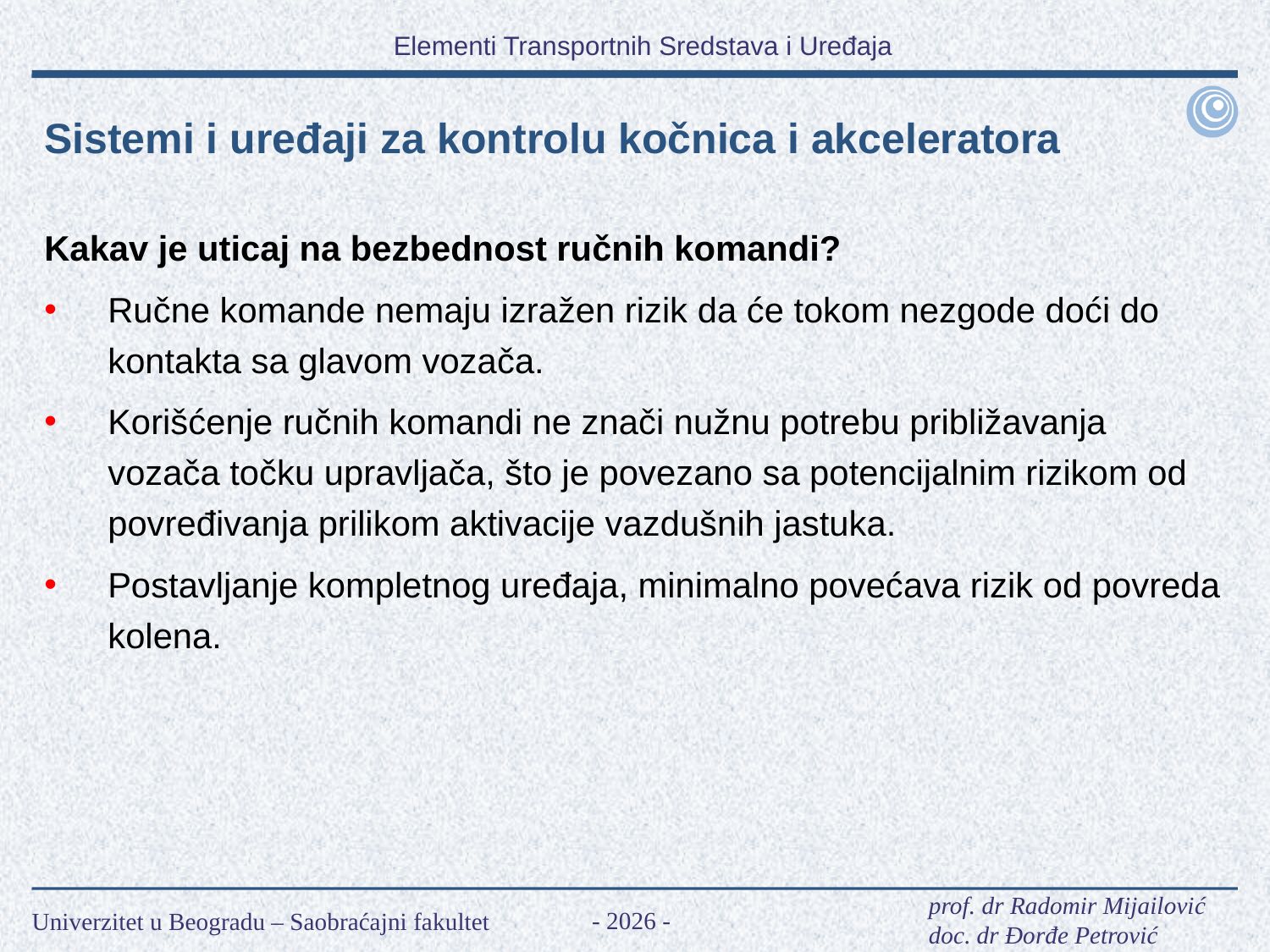

Sistemi i uređaji za kontrolu kočnica i akceleratora
Kakav je uticaj na bezbednost ručnih komandi?
Ručne komande nemaju izražen rizik da će tokom nezgode doći do kontakta sa glavom vozača.
Korišćenje ručnih komandi ne znači nužnu potrebu približavanja vozača točku upravljača, što je povezano sa potencijalnim rizikom od povređivanja prilikom aktivacije vazdušnih jastuka.
Postavljanje kompletnog uređaja, minimalno povećava rizik od povreda kolena.